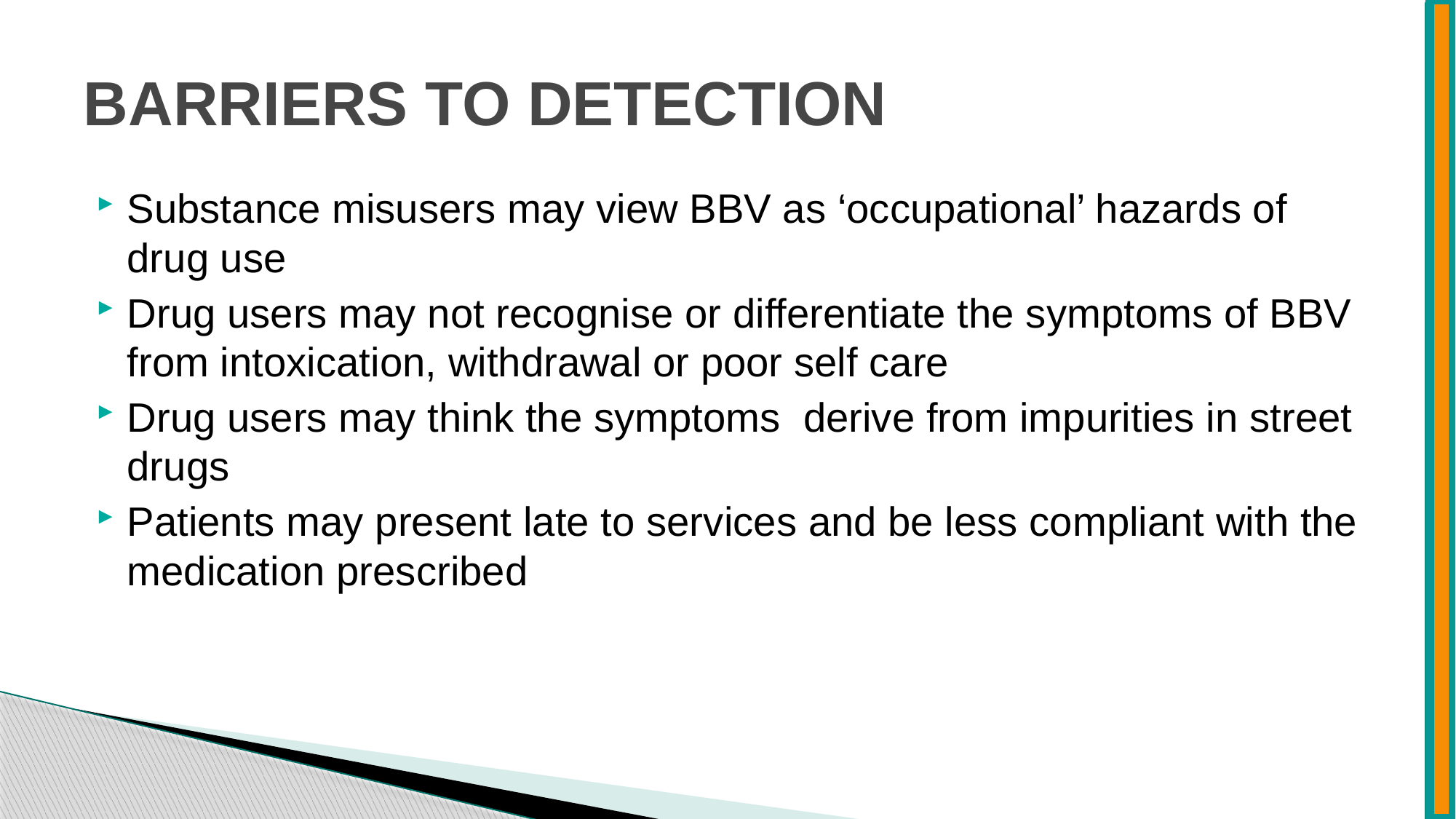

# BARRIERS TO DETECTION
Substance misusers may view BBV as ‘occupational’ hazards of drug use
Drug users may not recognise or differentiate the symptoms of BBV from intoxication, withdrawal or poor self care
Drug users may think the symptoms  derive from impurities in street drugs
Patients may present late to services and be less compliant with the medication prescribed